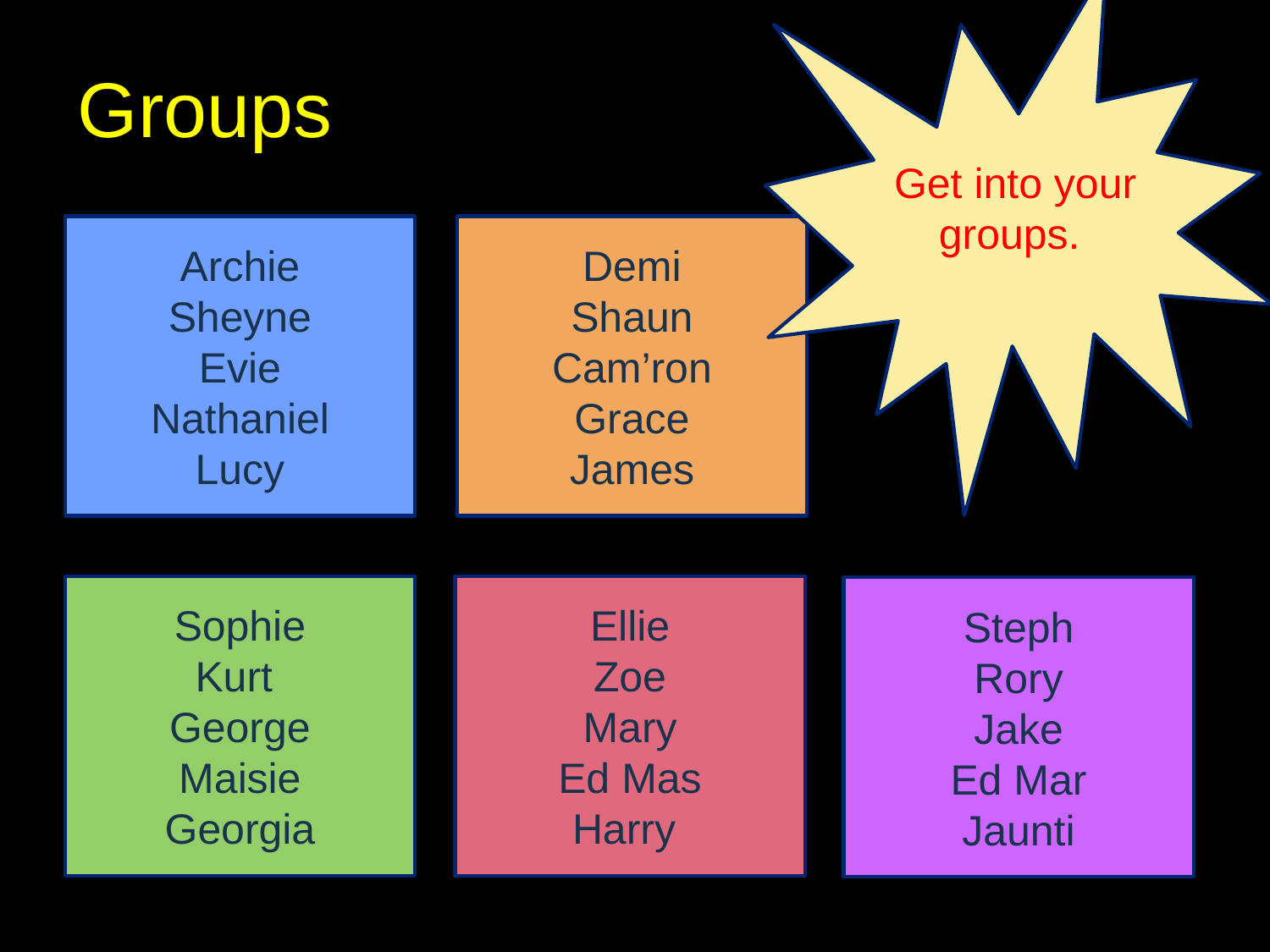

Get into your groups.

# Groups

Archie
Sheyne
Evie
Nathaniel
Lucy

Demi
Shaun
Cam’ron
Grace
James

Sophie
Kurt
George
Maisie
Georgia

Ellie
Zoe
Mary
Ed Mas
Harry

Steph
Rory
Jake
Ed Mar
Jaunti